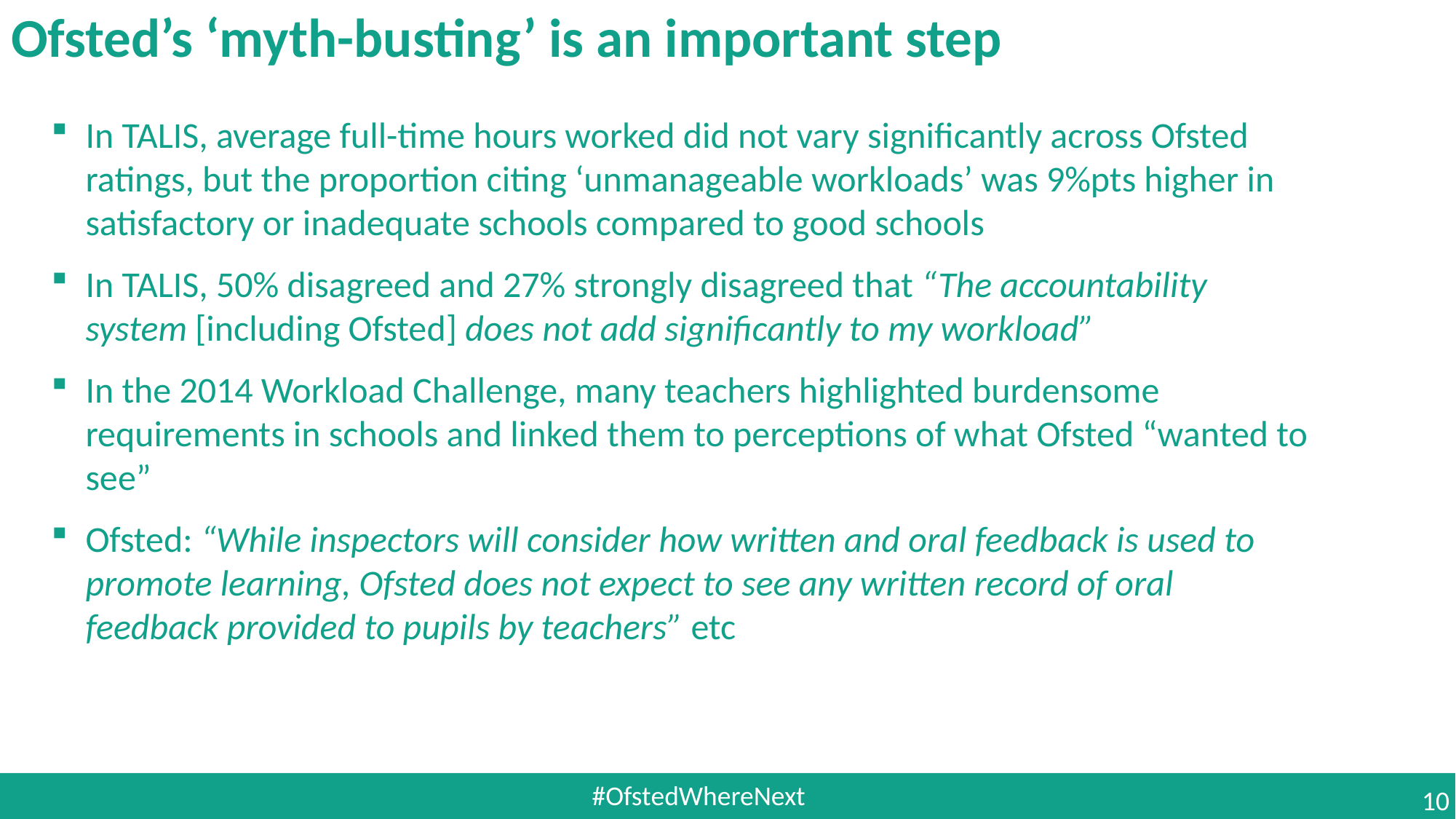

# Ofsted’s ‘myth-busting’ is an important step

In TALIS, average full-time hours worked did not vary significantly across Ofsted ratings, but the proportion citing ‘unmanageable workloads’ was 9%pts higher in satisfactory or inadequate schools compared to good schools
In TALIS, 50% disagreed and 27% strongly disagreed that “The accountability system [including Ofsted] does not add significantly to my workload”
In the 2014 Workload Challenge, many teachers highlighted burdensome requirements in schools and linked them to perceptions of what Ofsted “wanted to see”
Ofsted: “While inspectors will consider how written and oral feedback is used to promote learning, Ofsted does not expect to see any written record of oral feedback provided to pupils by teachers” etc

#OfstedWhereNext
10